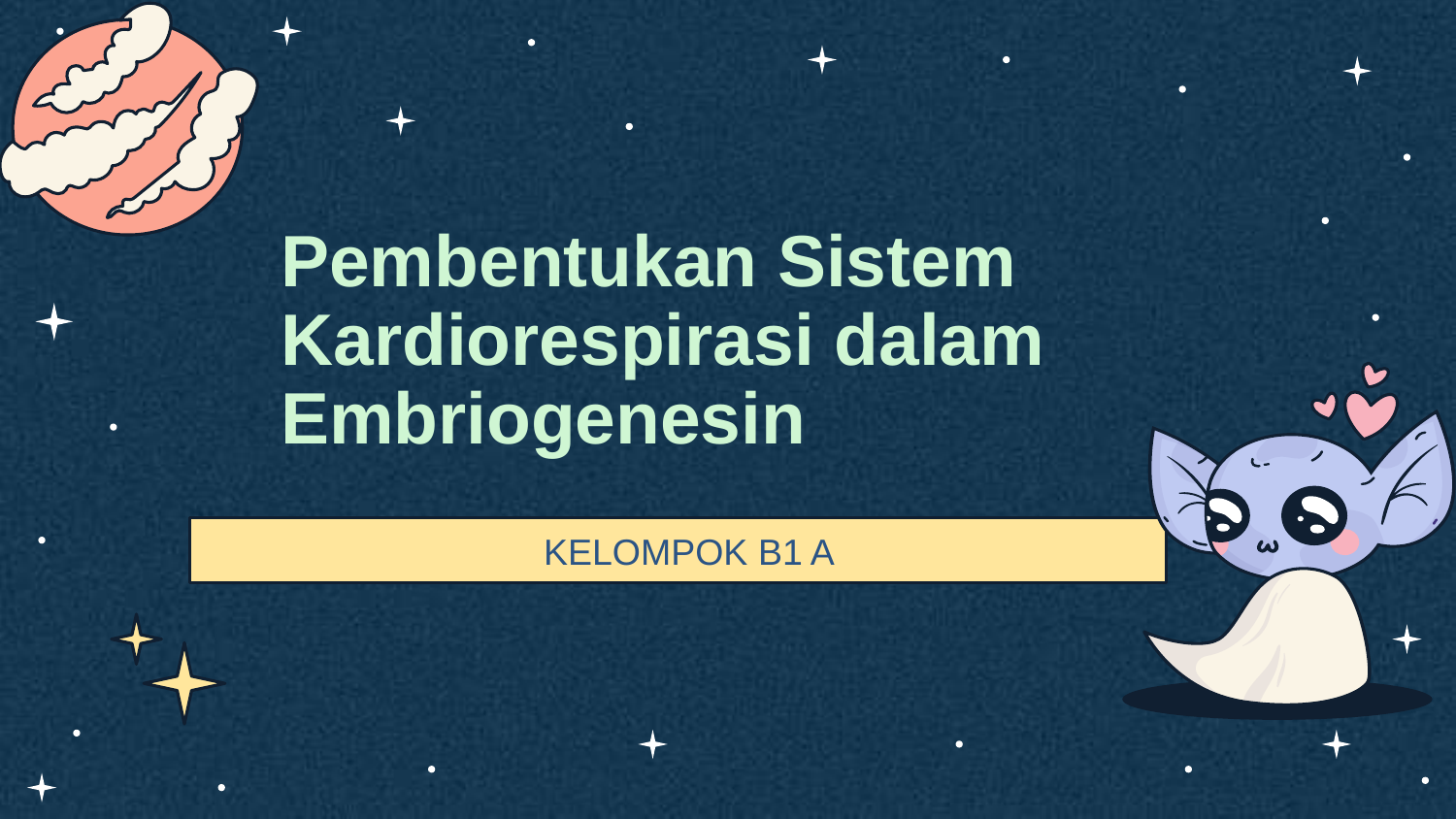

# Pembentukan Sistem Kardiorespirasi dalam Embriogenesin

KELOMPOK B1 A